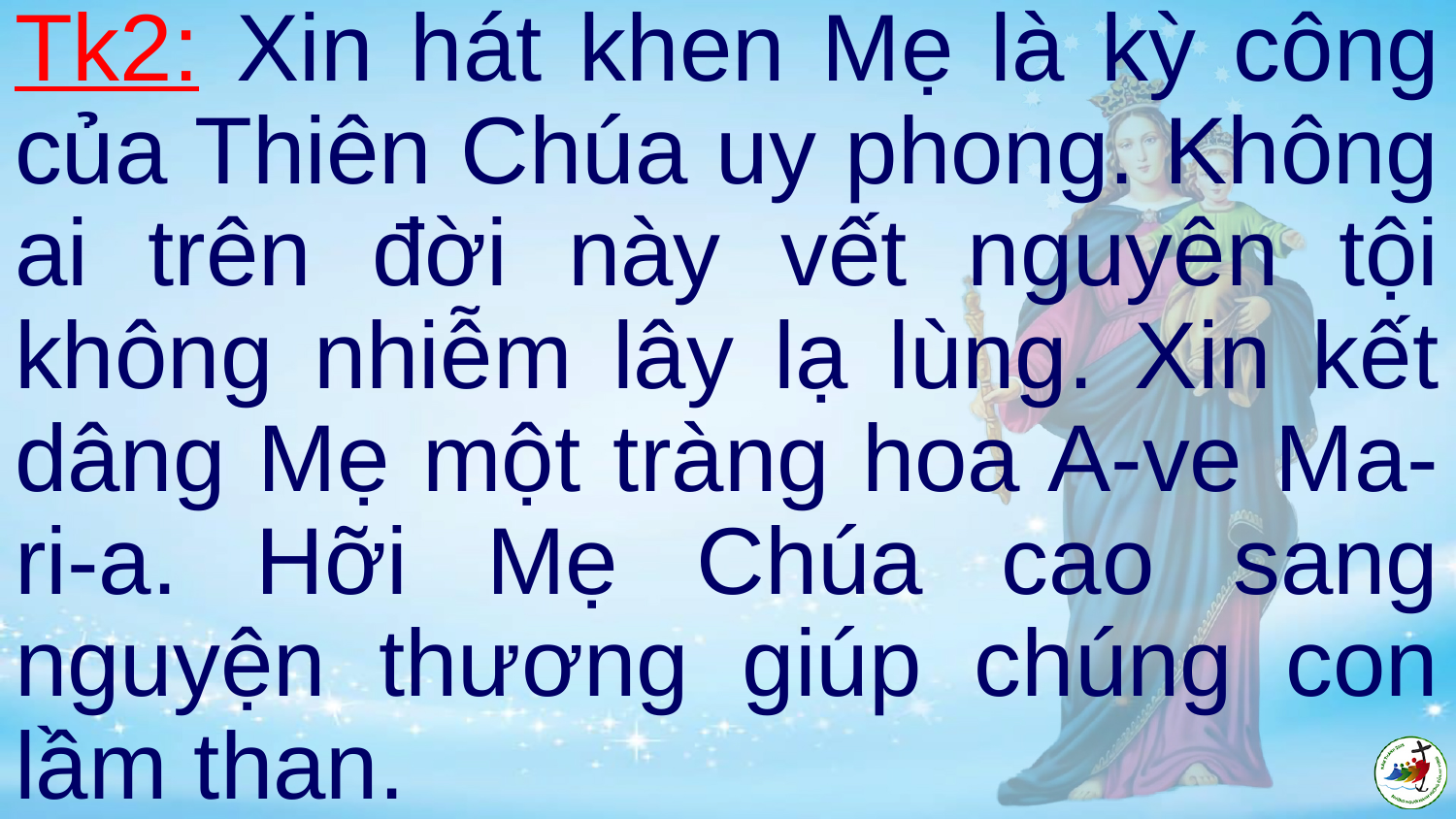

Tk2: Xin hát khen Mẹ là kỳ công của Thiên Chúa uy phong. Không ai trên đời này vết nguyên tội không nhiễm lây lạ lùng. Xin kết dâng Mẹ một tràng hoa A-ve Ma-ri-a. Hỡi Mẹ Chúa cao sang nguyện thương giúp chúng con lầm than.